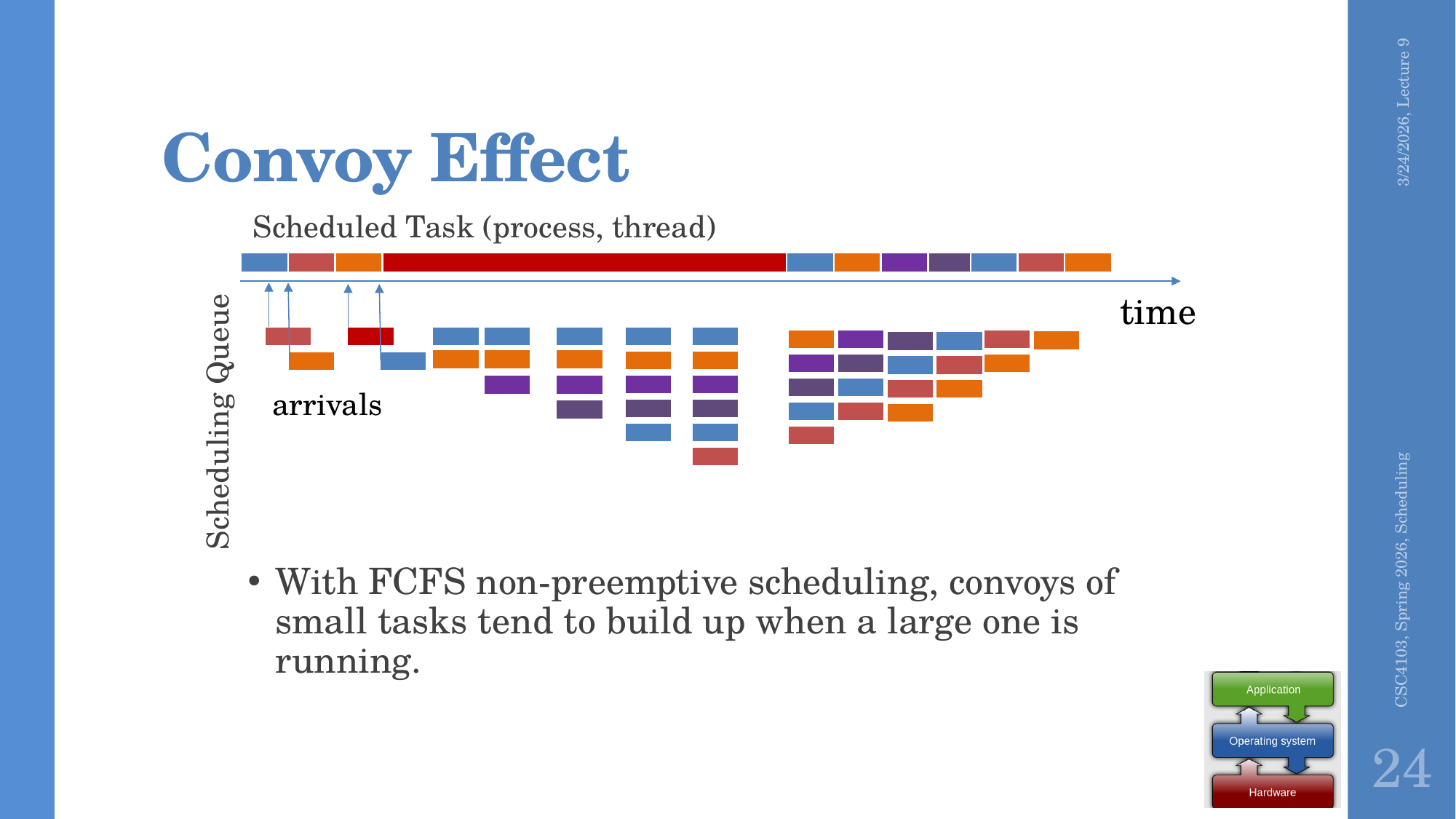

# Convoy Effect
3/24/2026, Lecture 9
Scheduled Task (process, thread)

time

arrivals
Scheduling Queue
CSC4103, Spring 2026, Scheduling
With FCFS non-preemptive scheduling, convoys of small tasks tend to build up when a large one is running.
24